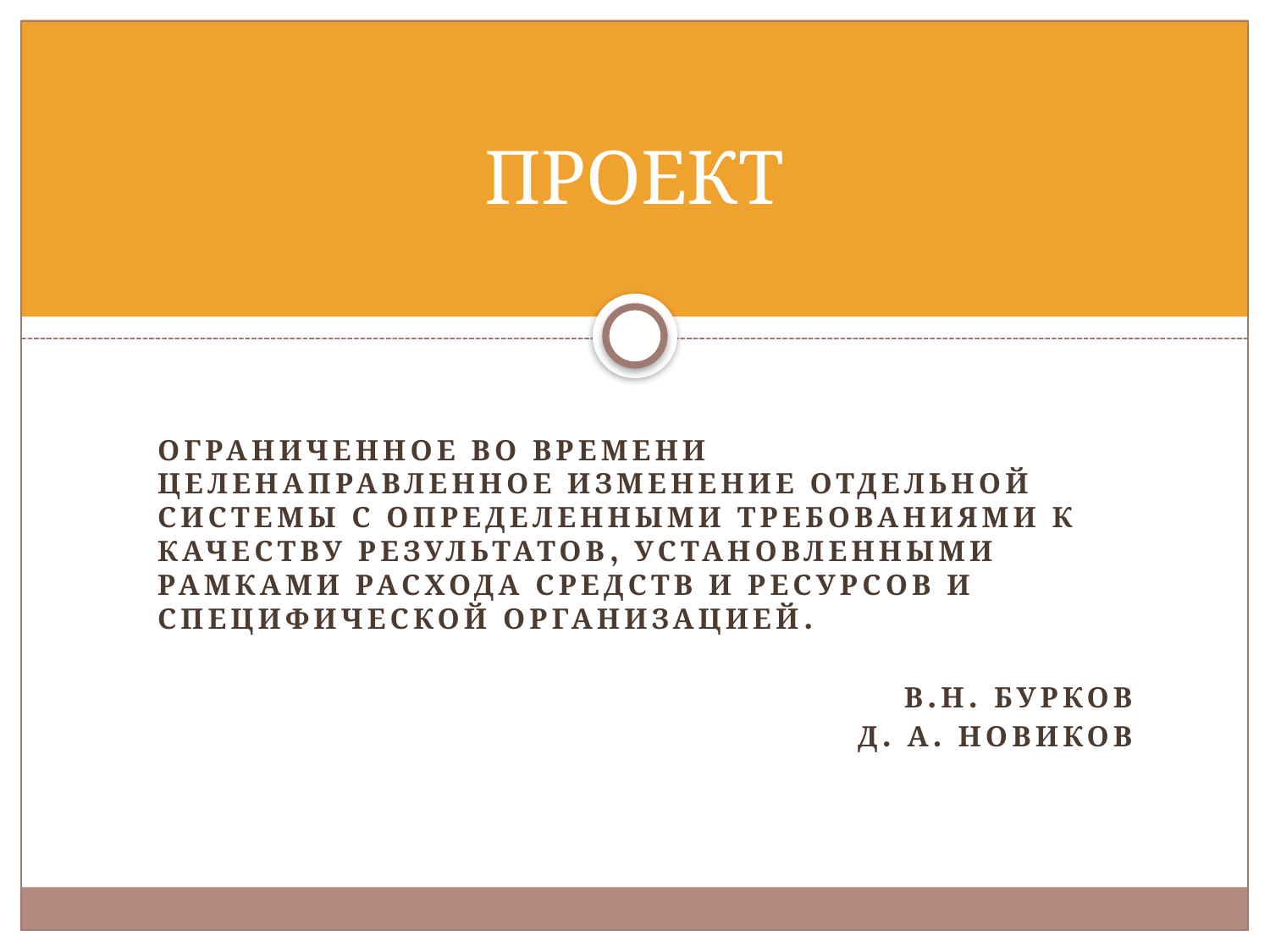

# ПРОЕКТ
Ограниченное во времени  целенаправленное изменение отдельной системы с определенными требованиями к качеству результатов, установленными рамками расхода средств и ресурсов и специфической организацией.

В.Н. Бурков
Д. А. Новиков